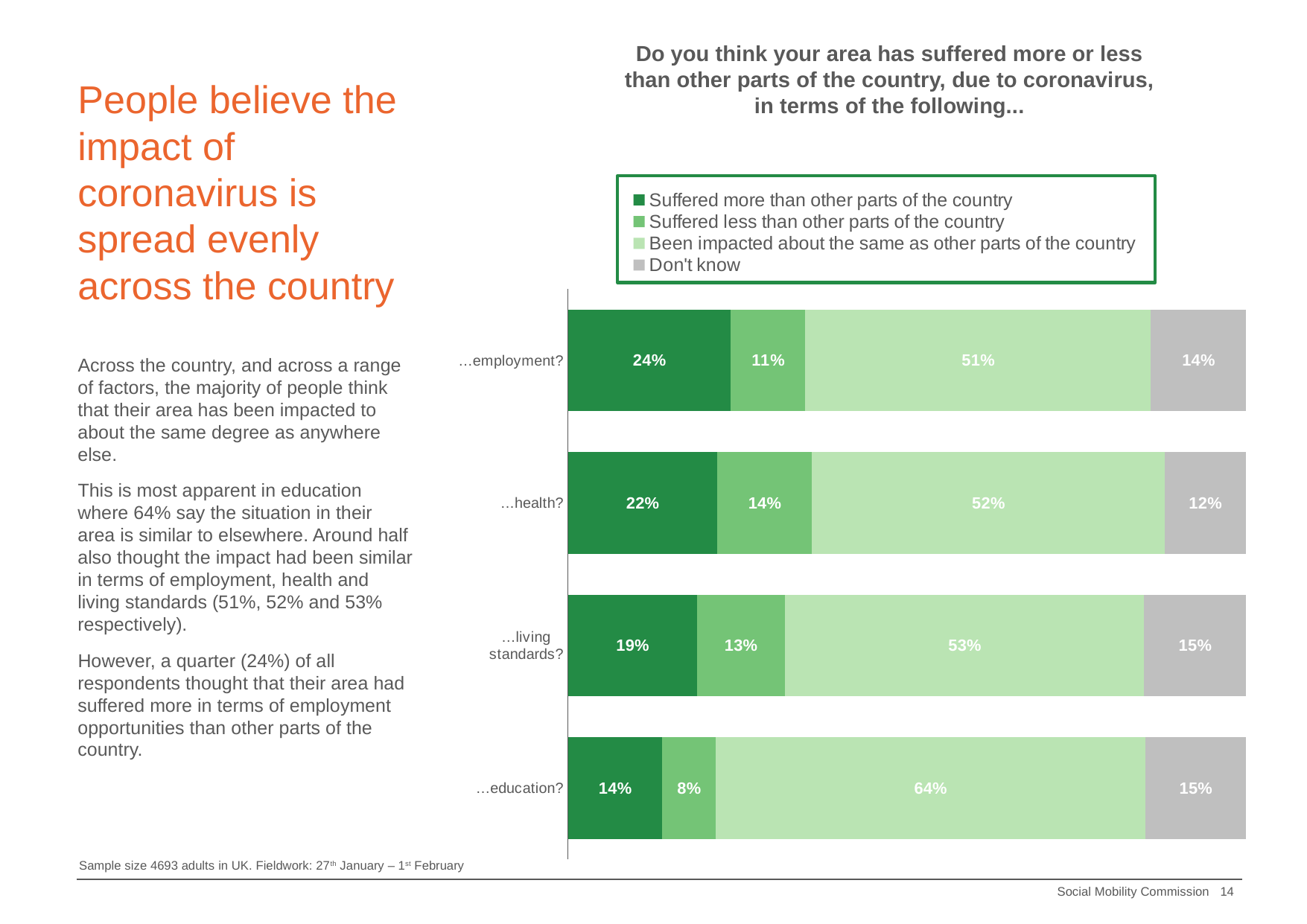

Do you think your area has suffered more or less than other parts of the country, due to coronavirus, in terms of the following...
# People believe the impact of coronavirus is spread evenly across the country

### Chart

| Category | Suffered more than other parts of the country | Suffered less than other parts of the country | Been impacted about the same as other parts of the country | Don't know |
|---|---|---|---|---|
| ...education? | 0.14 | 0.08 | 0.64 | 0.15 |
| ...living standards? | 0.19 | 0.13 | 0.53 | 0.15 |
| ...health? | 0.22 | 0.14 | 0.52 | 0.12 |
| ...employment? | 0.24 | 0.11 | 0.51 | 0.14 |
Across the country, and across a range of factors, the majority of people think that their area has been impacted to about the same degree as anywhere else.
This is most apparent in education where 64% say the situation in their area is similar to elsewhere. Around half also thought the impact had been similar in terms of employment, health and living standards (51%, 52% and 53% respectively).
However, a quarter (24%) of all respondents thought that their area had suffered more in terms of employment opportunities than other parts of the country.

Sample size 4693 adults in UK. Fieldwork: 27th January – 1st February
14